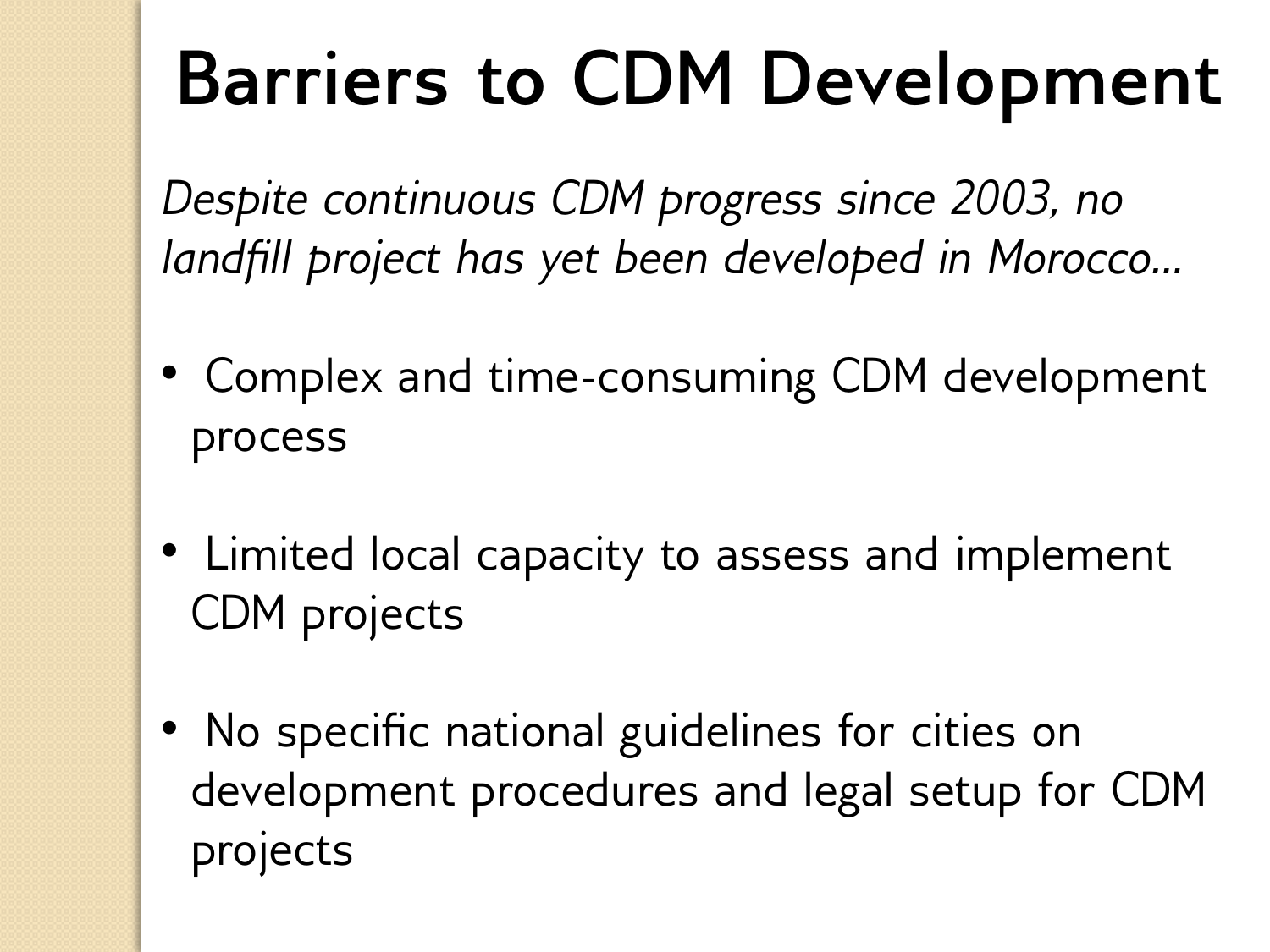

Barriers to CDM Development
Despite continuous CDM progress since 2003, no landfill project has yet been developed in Morocco…

 Complex and time-consuming CDM development process

 Limited local capacity to assess and implement CDM projects

 No specific national guidelines for cities on development procedures and legal setup for CDM projects